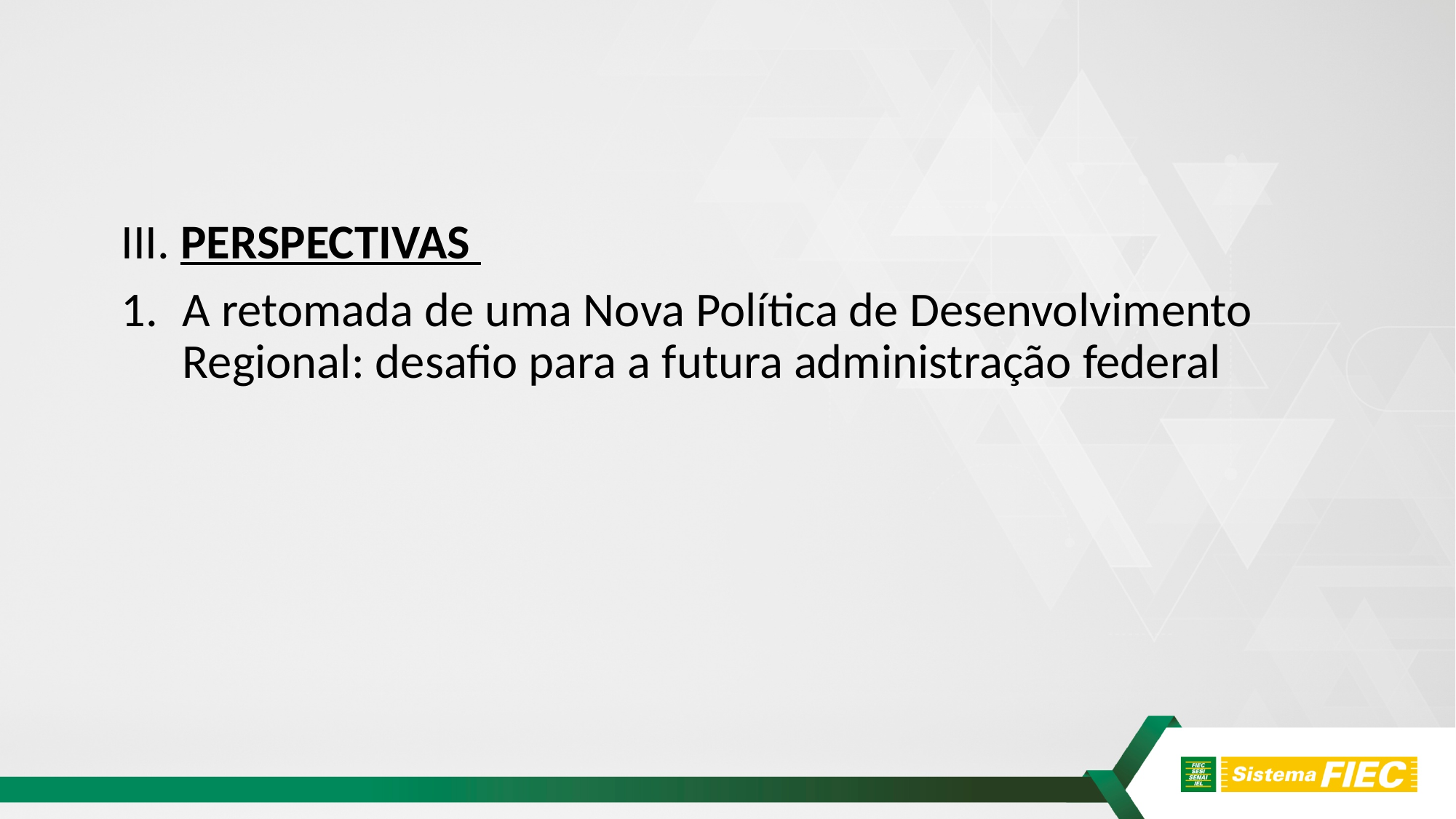

III. PERSPECTIVAS
A retomada de uma Nova Política de Desenvolvimento Regional: desafio para a futura administração federal